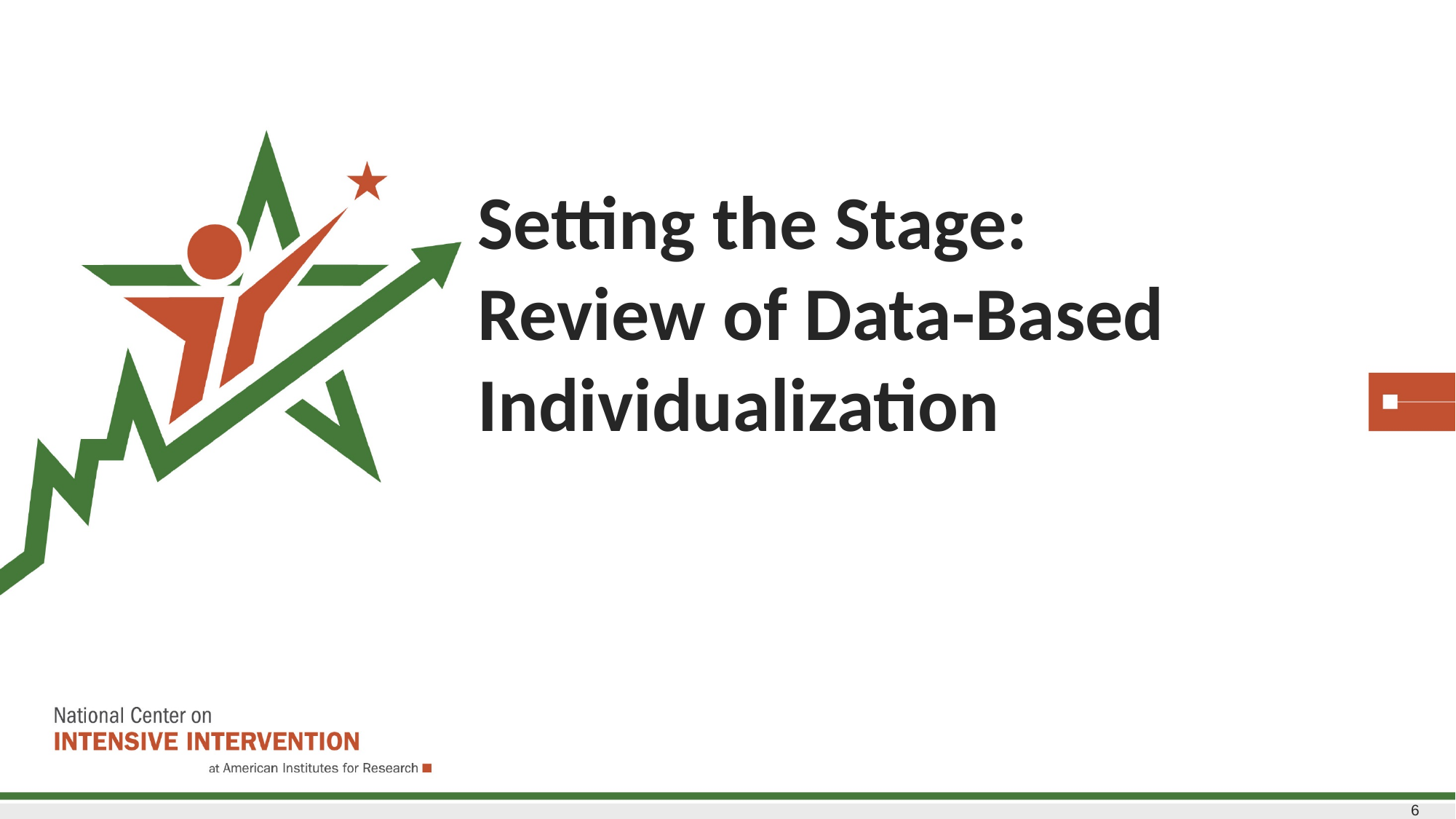

# Setting the Stage: Review of Data-Based Individualization
6